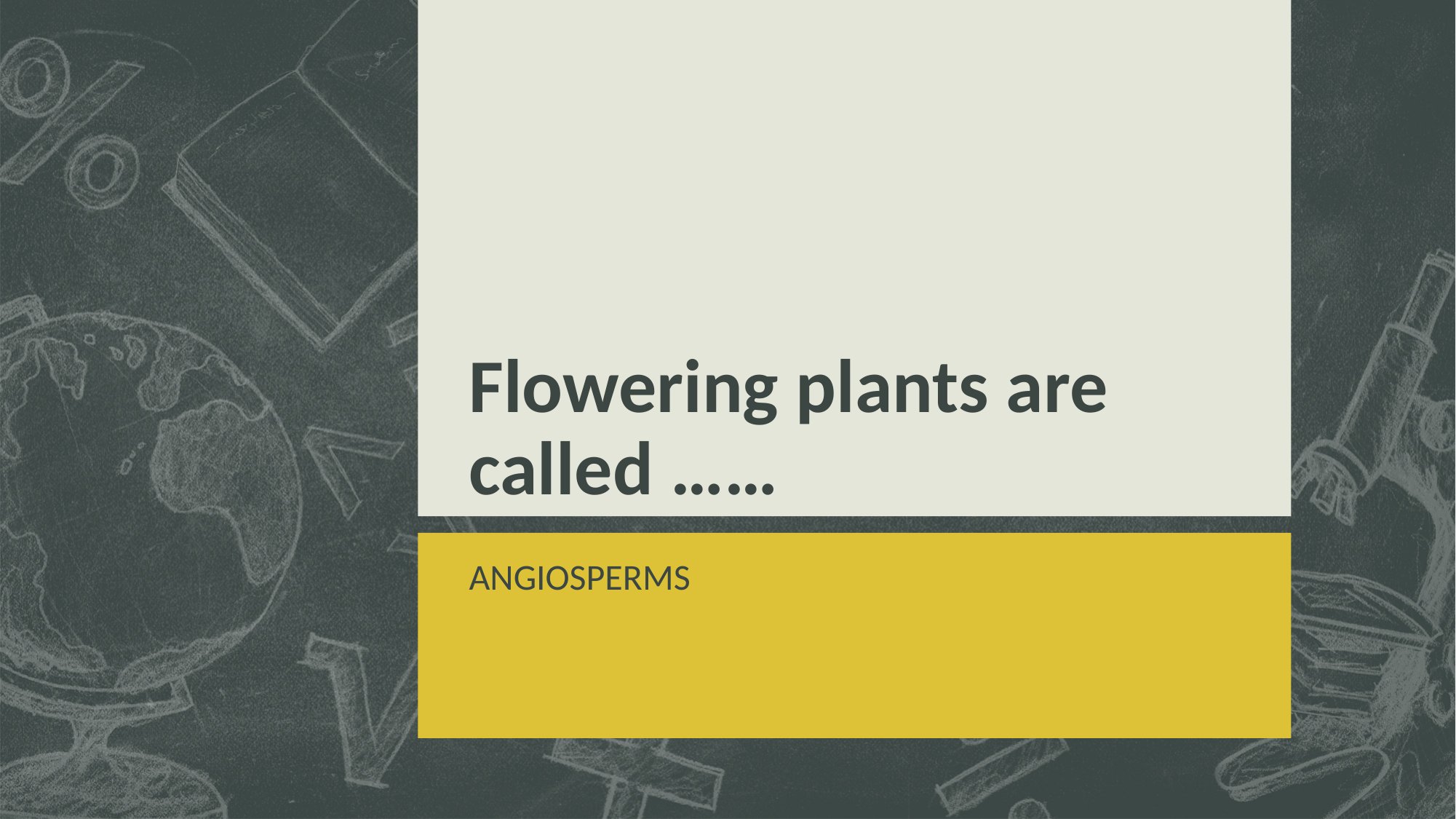

# Flowering plants are called ……
ANGIOSPERMS